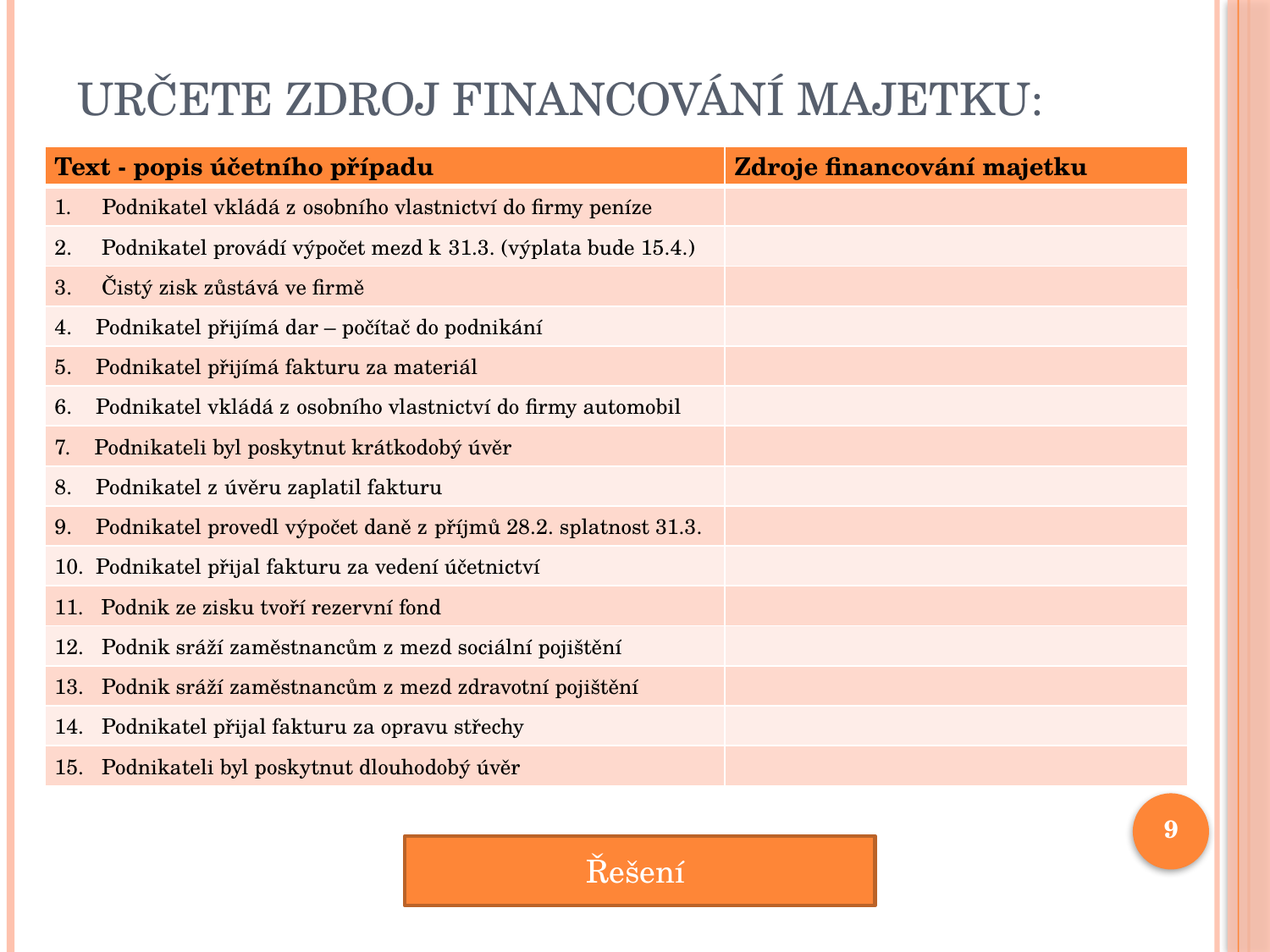

# Určete zdroj financování majetku:
| Text - popis účetního případu | Zdroje financování majetku |
| --- | --- |
| Podnikatel vkládá z osobního vlastnictví do firmy peníze |  |
| 2. Podnikatel provádí výpočet mezd k 31.3. (výplata bude 15.4.) |  |
| 3. Čistý zisk zůstává ve firmě |  |
| 4. Podnikatel přijímá dar – počítač do podnikání |  |
| 5. Podnikatel přijímá fakturu za materiál |  |
| 6. Podnikatel vkládá z osobního vlastnictví do firmy automobil |  |
| 7. Podnikateli byl poskytnut krátkodobý úvěr |  |
| 8. Podnikatel z úvěru zaplatil fakturu |  |
| 9. Podnikatel provedl výpočet daně z příjmů 28.2. splatnost 31.3. |  |
| 10. Podnikatel přijal fakturu za vedení účetnictví |  |
| 11. Podnik ze zisku tvoří rezervní fond |  |
| 12. Podnik sráží zaměstnancům z mezd sociální pojištění |  |
| 13. Podnik sráží zaměstnancům z mezd zdravotní pojištění |  |
| 14. Podnikatel přijal fakturu za opravu střechy |  |
| 15. Podnikateli byl poskytnut dlouhodobý úvěr |  |
9
Řešení